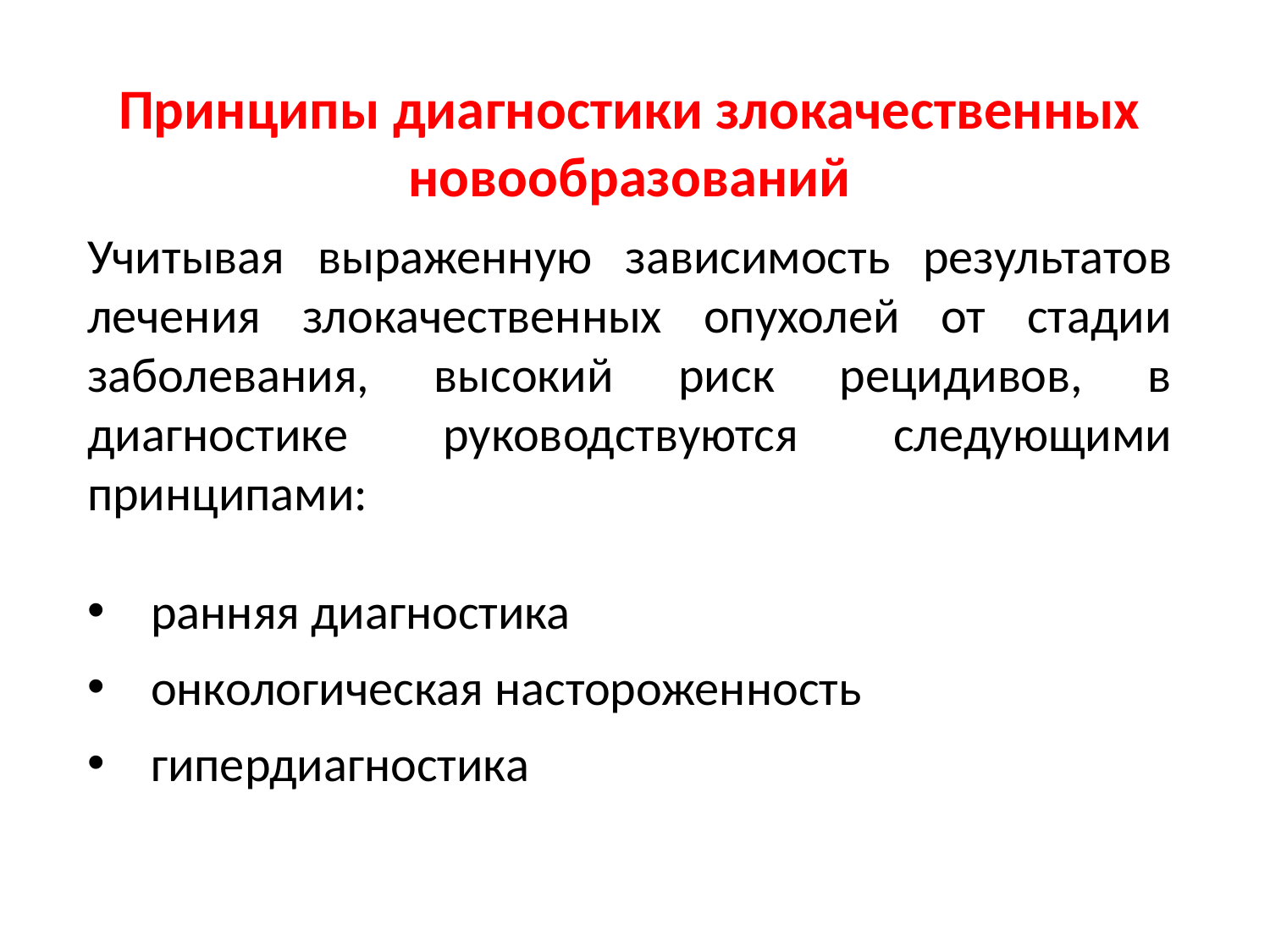

Принципы диагностики злокачественных новообразований

Учитывая выраженную зависимость результатов лечения злокачественных опухолей от стадии заболевания, высокий риск рецидивов, в диагностике руководствуются следующими принципами:

ранняя диагностика

онкологическая настороженность

гипердиагностика